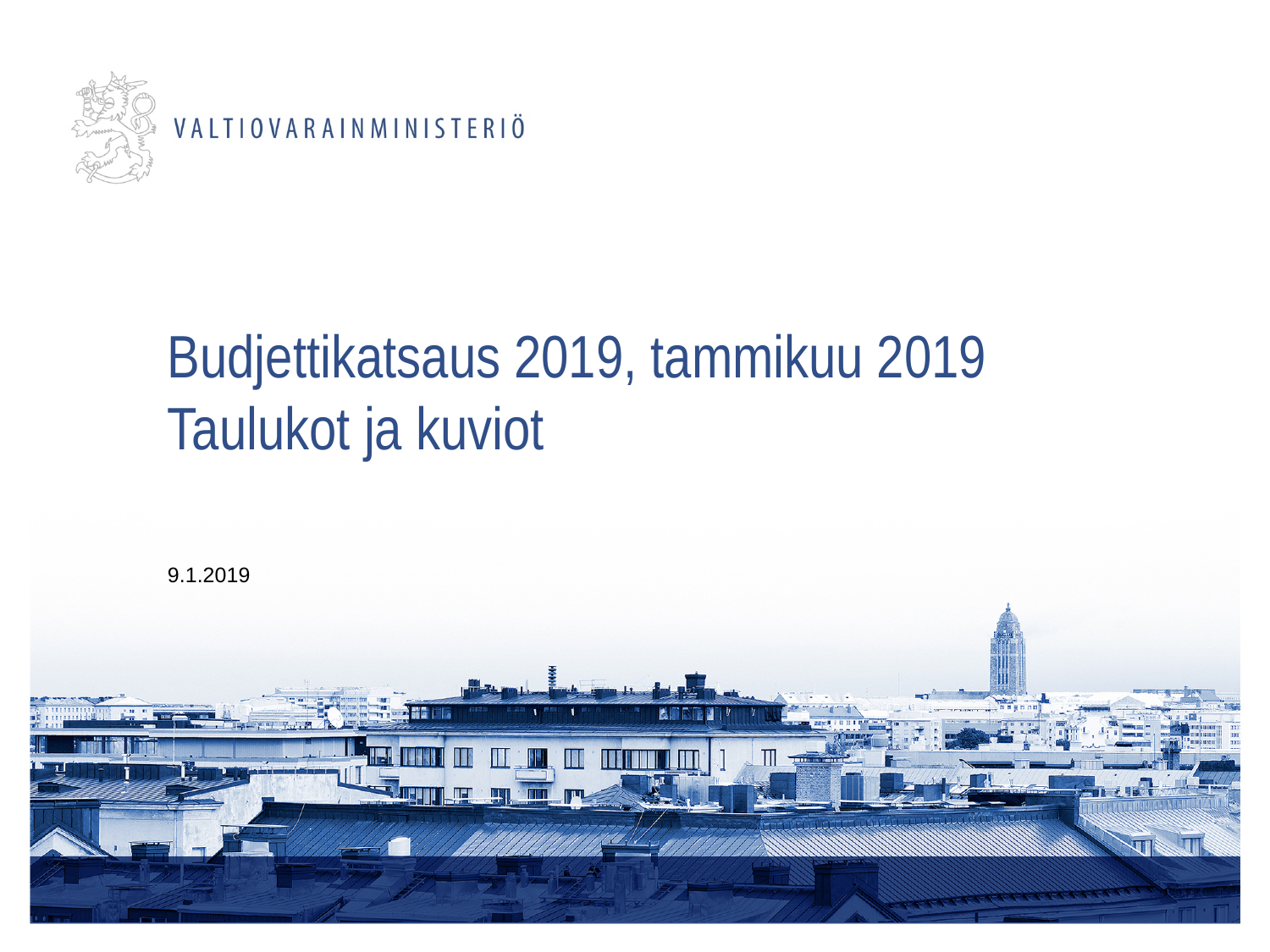

# Budjettikatsaus 2019, tammikuu 2019 Taulukot ja kuviot

9.1.2019